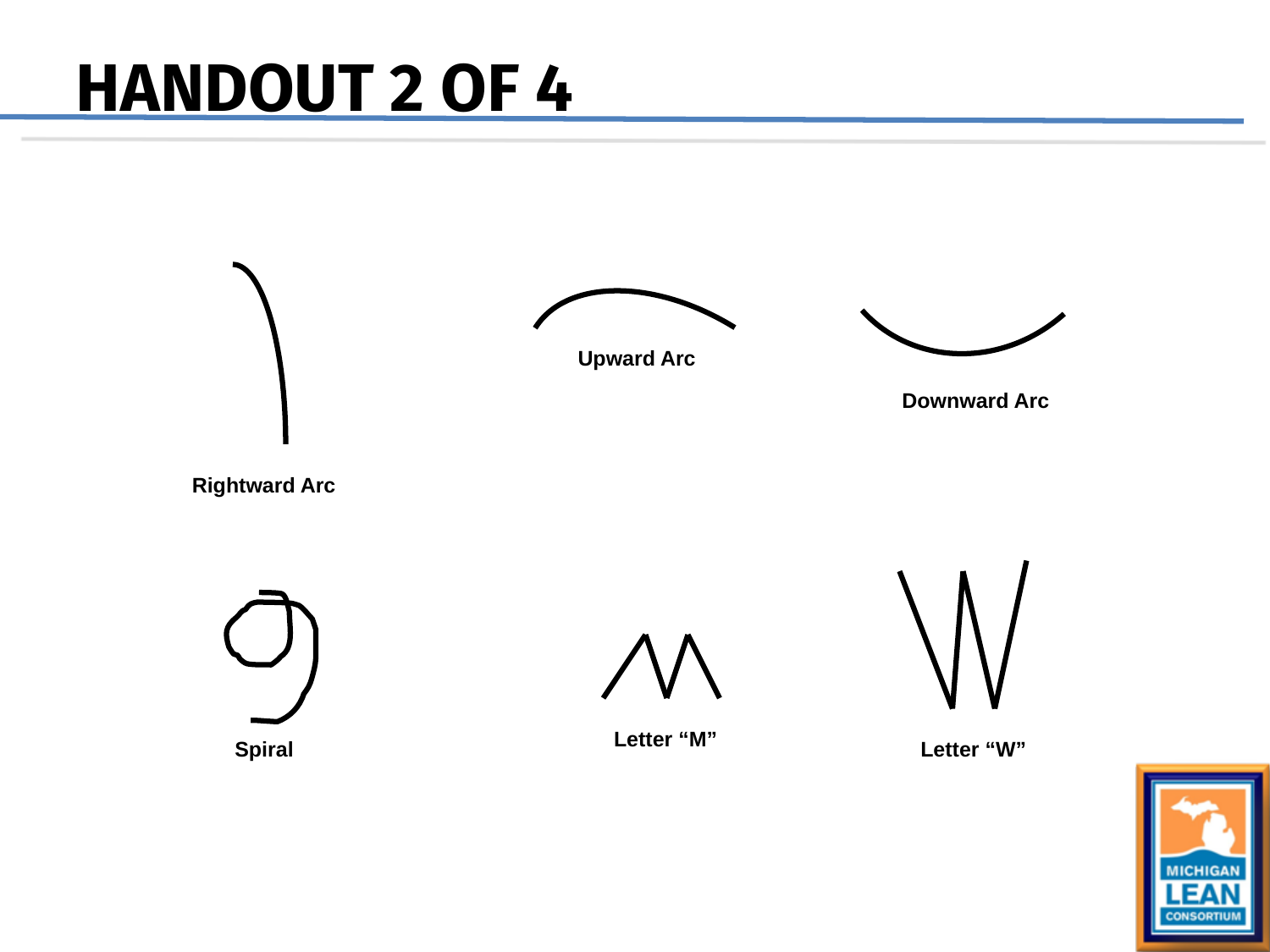

# Handout 2 of 4

Upward Arc
Downward Arc
Rightward Arc

Letter “M”
Spiral
Letter “W”